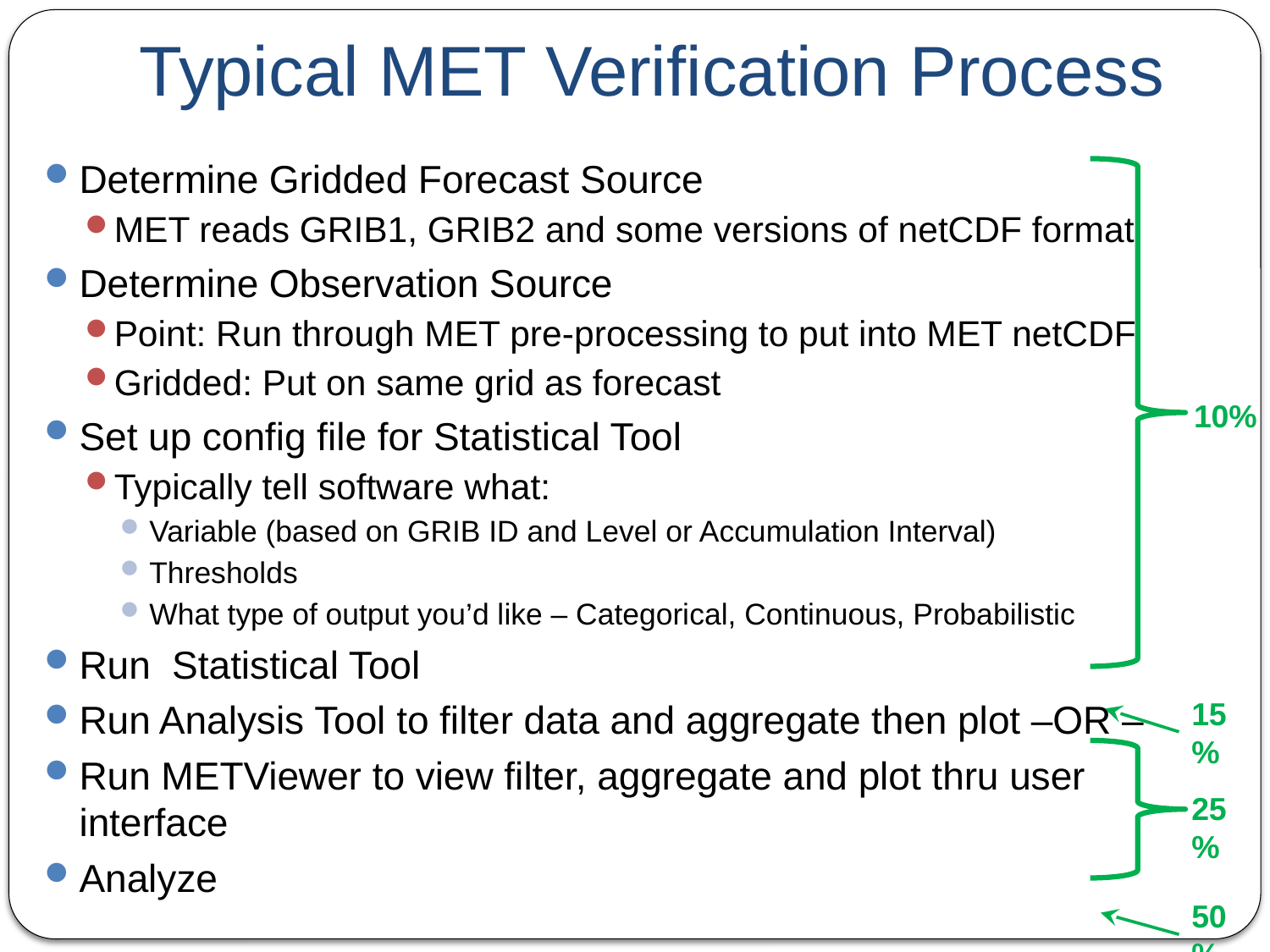

# Typical MET Verification Process
Determine Gridded Forecast Source
MET reads GRIB1, GRIB2 and some versions of netCDF format
Determine Observation Source
Point: Run through MET pre-processing to put into MET netCDF
Gridded: Put on same grid as forecast
Set up config file for Statistical Tool
Typically tell software what:
Variable (based on GRIB ID and Level or Accumulation Interval)
Thresholds
What type of output you’d like – Categorical, Continuous, Probabilistic
Run  Statistical Tool
Run Analysis Tool to filter data and aggregate then plot –OR –
Run METViewer to view filter, aggregate and plot thru user interface
Analyze

10%
15%

25%
50%